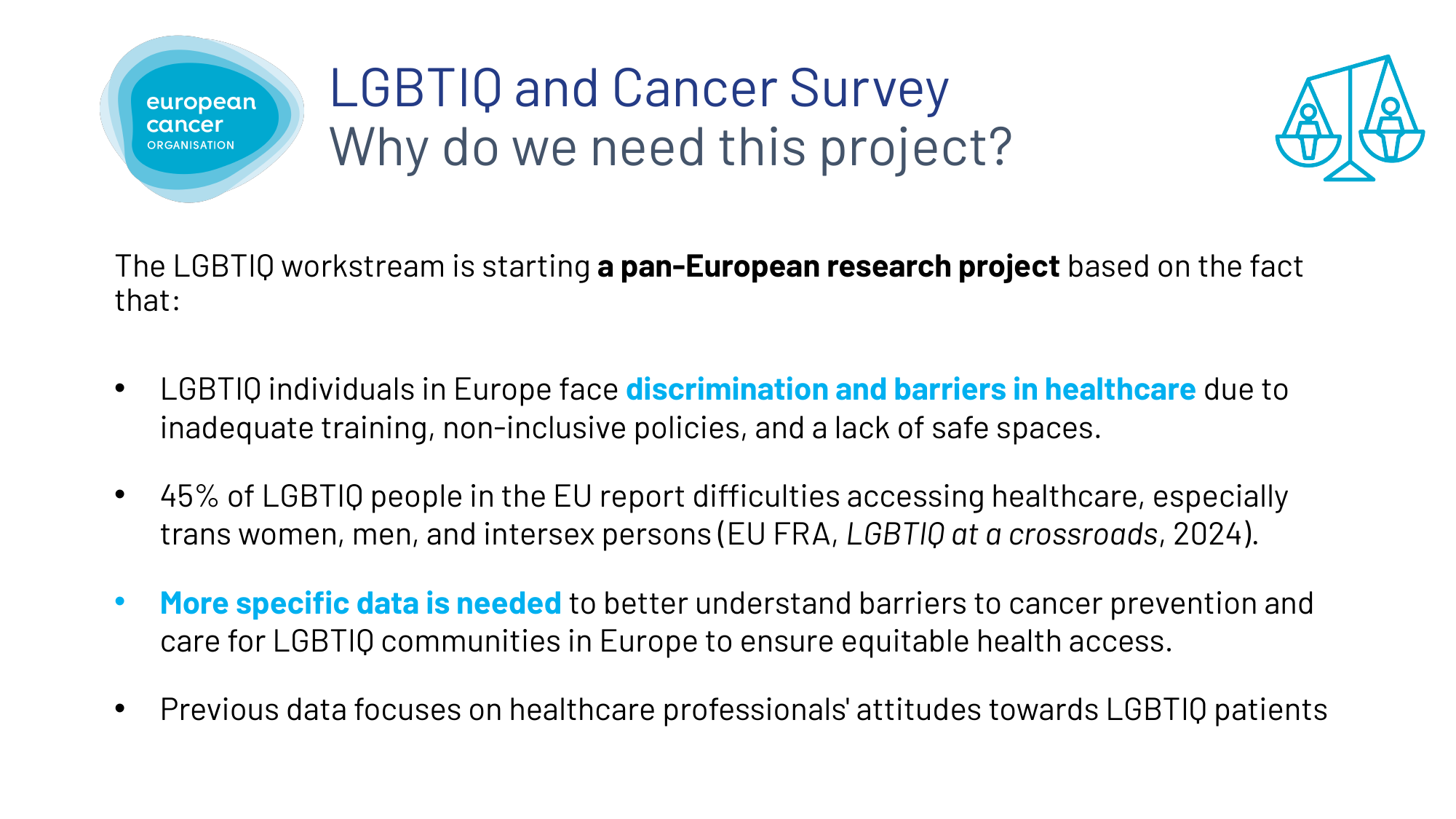

# LGBTIQ and Cancer Survey Why do we need this project?
The LGBTIQ workstream is starting a pan-European research project based on the fact that:

LGBTIQ individuals in Europe face discrimination and barriers in healthcare due to inadequate training, non-inclusive policies, and a lack of safe spaces.
45% of LGBTIQ people in the EU report difficulties accessing healthcare, especially trans women, men, and intersex persons (EU FRA, LGBTIQ at a crossroads, 2024).
More specific data is needed to better understand barriers to cancer prevention and care for LGBTIQ communities in Europe to ensure equitable health access.
Previous data focuses on healthcare professionals' attitudes towards LGBTIQ patients